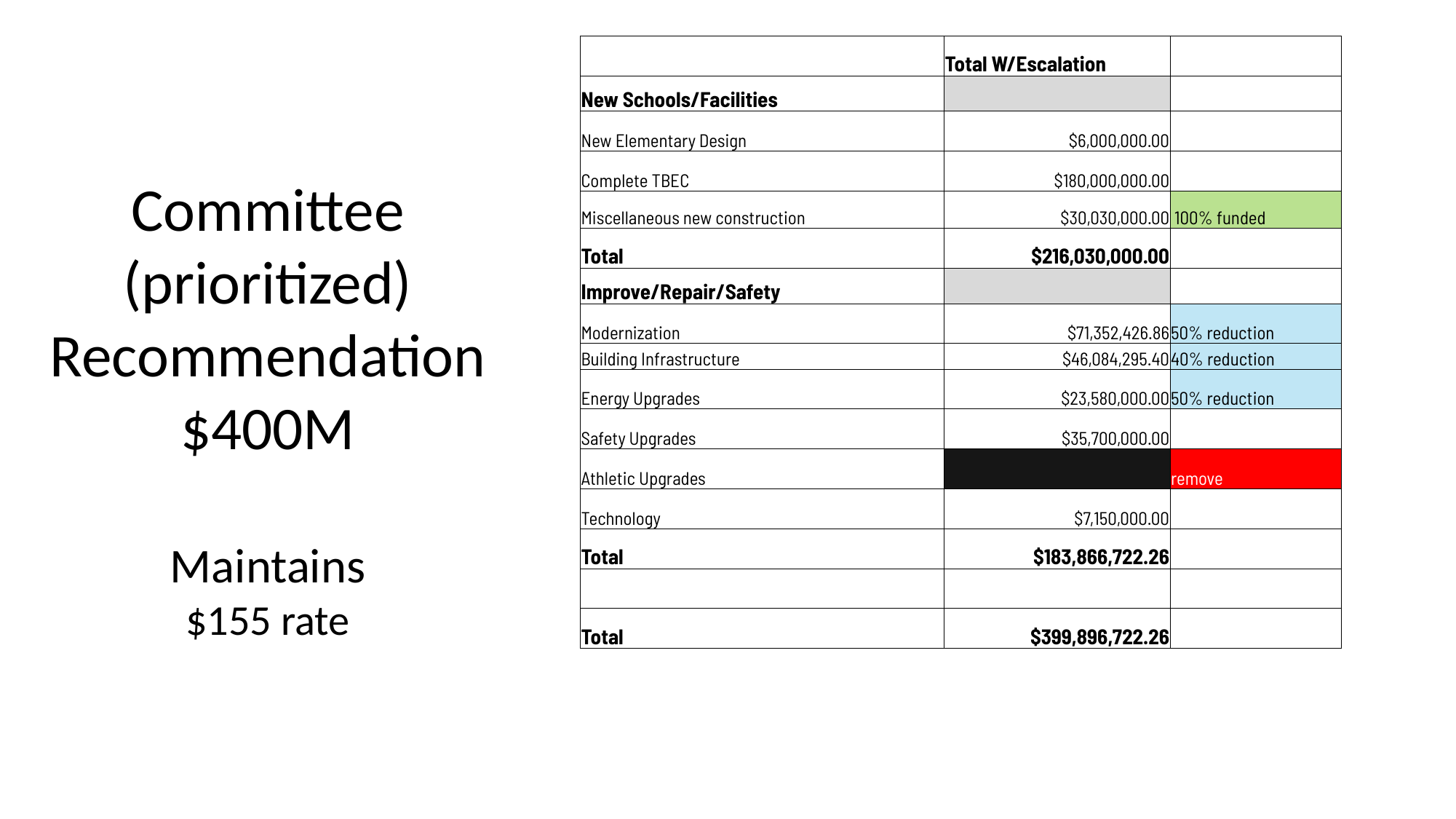

|  | Total W/Escalation |  |
| --- | --- | --- |
| New Schools/Facilities |  |  |
| New Elementary Design | $6,000,000.00 |  |
| Complete TBEC | $180,000,000.00 |  |
| Miscellaneous new construction | $30,030,000.00 | 100% funded |
| Total | $216,030,000.00 |  |
| Improve/Repair/Safety |  |  |
| Modernization | $71,352,426.86 | 50% reduction |
| Building Infrastructure | $46,084,295.40 | 40% reduction |
| Energy Upgrades | $23,580,000.00 | 50% reduction |
| Safety Upgrades | $35,700,000.00 |  |
| Athletic Upgrades |  | remove |
| Technology | $7,150,000.00 |  |
| Total | $183,866,722.26 |  |
|  |  |  |
| Total | $399,896,722.26 |  |
Committee (prioritized) Recommendation
$400M

Maintains
$155 rate